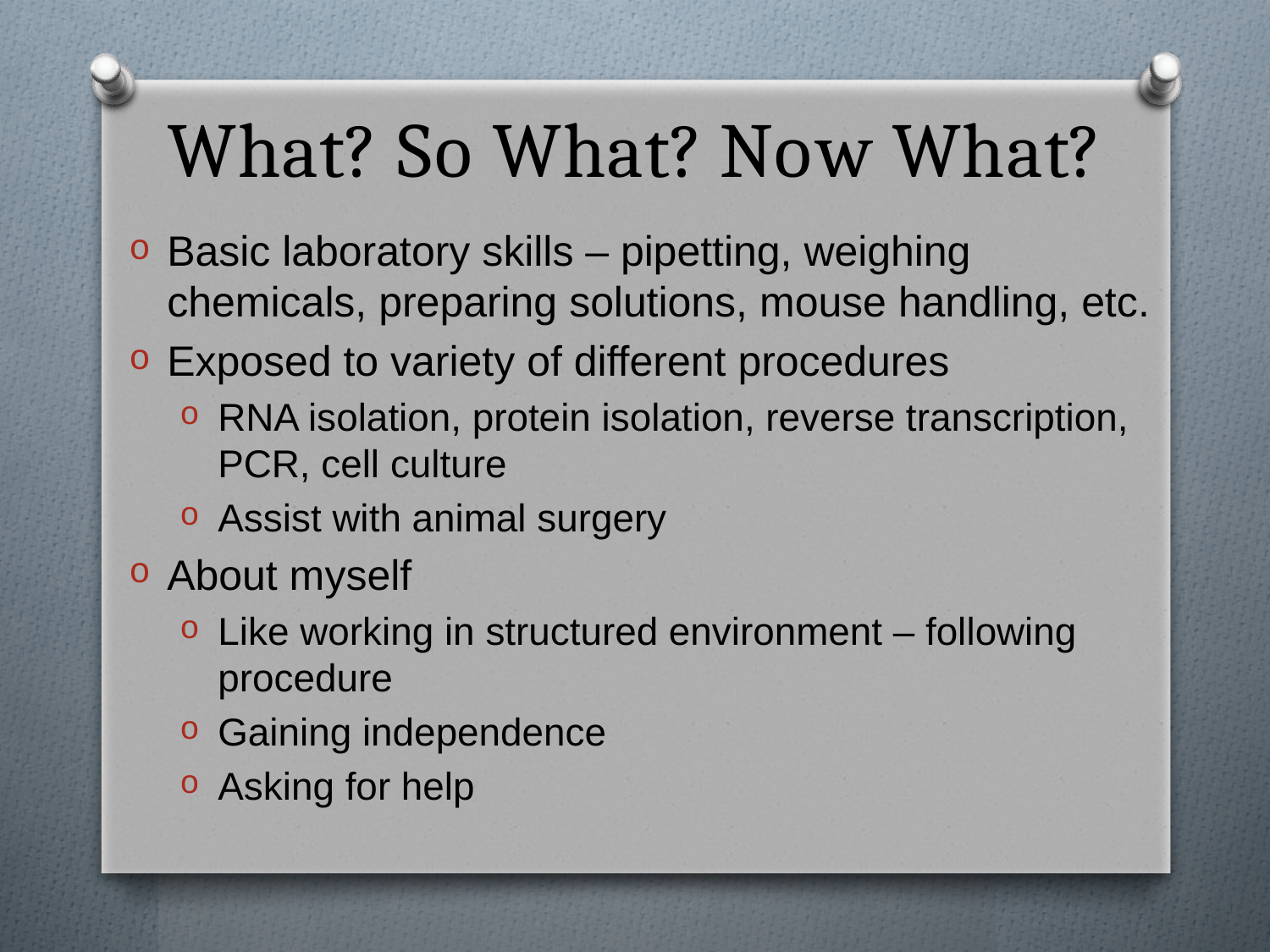

# What? So What? Now What?
Basic laboratory skills – pipetting, weighing chemicals, preparing solutions, mouse handling, etc.
Exposed to variety of different procedures
RNA isolation, protein isolation, reverse transcription, PCR, cell culture
Assist with animal surgery
About myself
Like working in structured environment – following procedure
Gaining independence
Asking for help